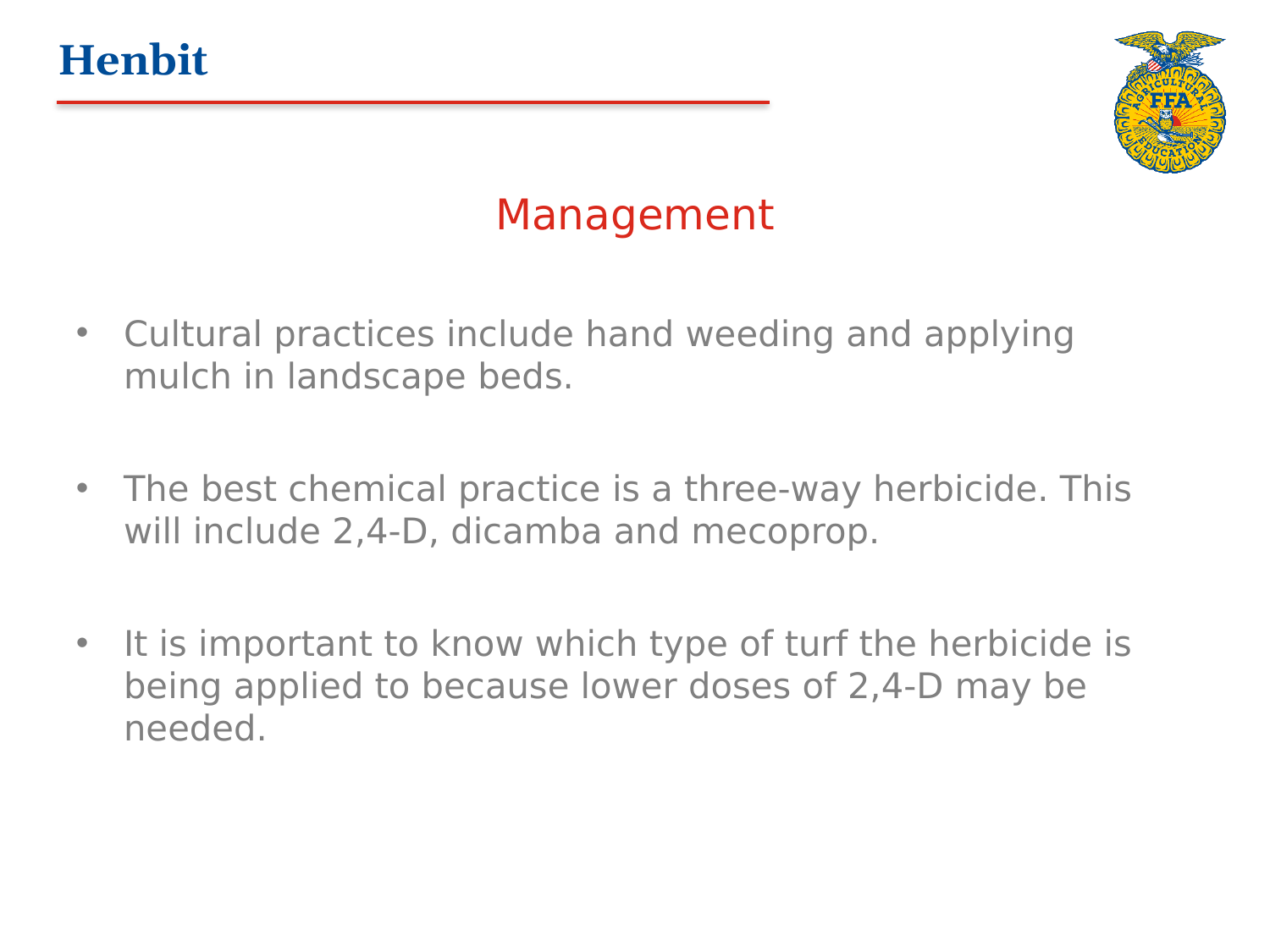

# Henbit
Management

Cultural practices include hand weeding and applying mulch in landscape beds.

The best chemical practice is a three-way herbicide. This will include 2,4-D, dicamba and mecoprop.

It is important to know which type of turf the herbicide is being applied to because lower doses of 2,4-D may be needed.